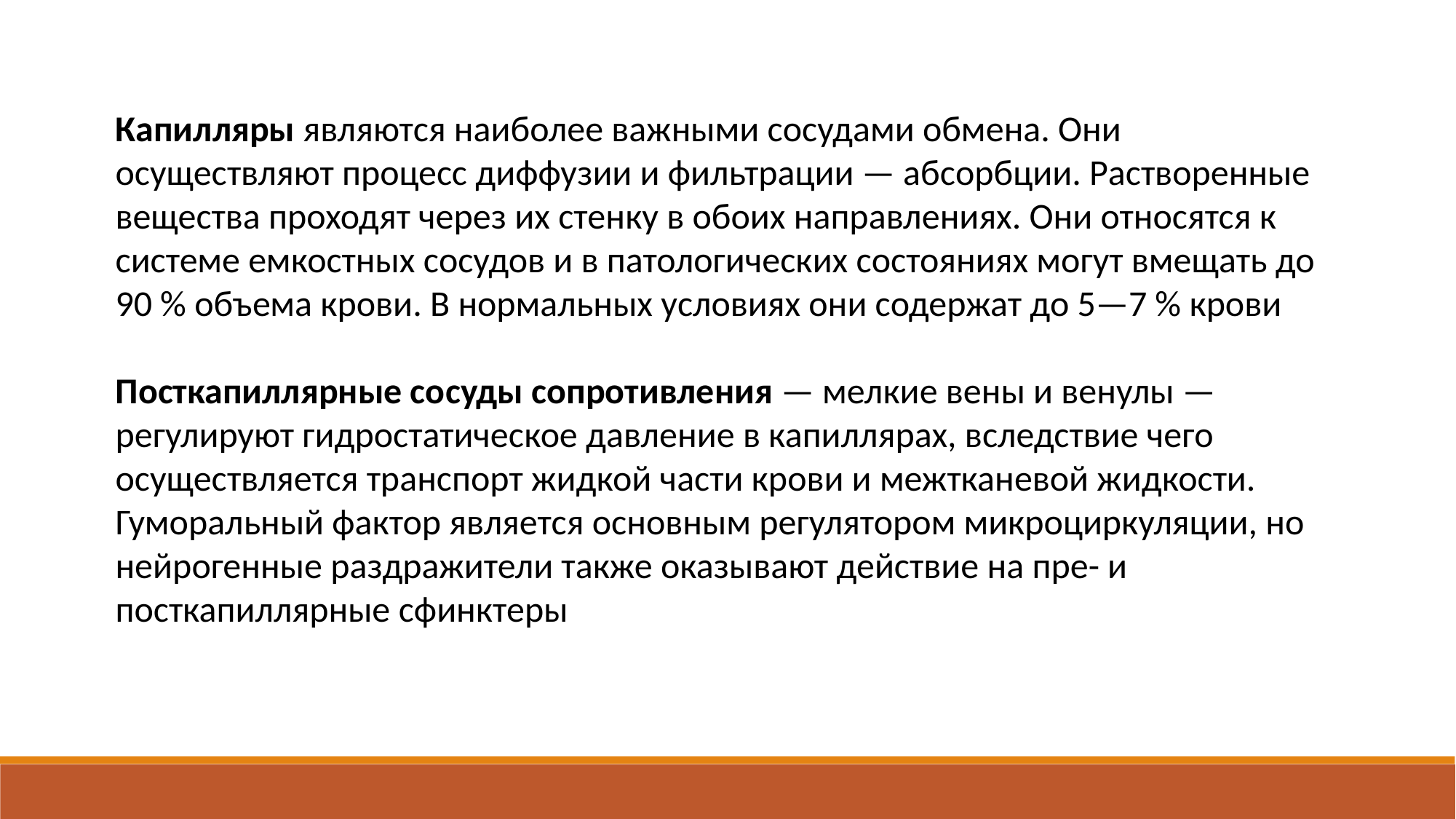

Капилляры являются наиболее важными сосудами обмена. Они осуществляют процесс диффузии и фильтрации — абсорбции. Растворенные вещества проходят через их стенку в обоих направлениях. Они относятся к системе емкостных сосудов и в патологических состояниях могут вмещать до 90 % объема крови. В нормальных условиях они содержат до 5—7 % крови

Посткапиллярные сосуды сопротивления — мелкие вены и венулы — регулируют гидростатическое давление в капиллярах, вследствие чего осуществляется транспорт жидкой части крови и межтканевой жидкости. Гуморальный фактор является основным регулятором микроциркуляции, но нейрогенные раздражители также оказывают действие на пре- и посткапиллярные сфинктеры